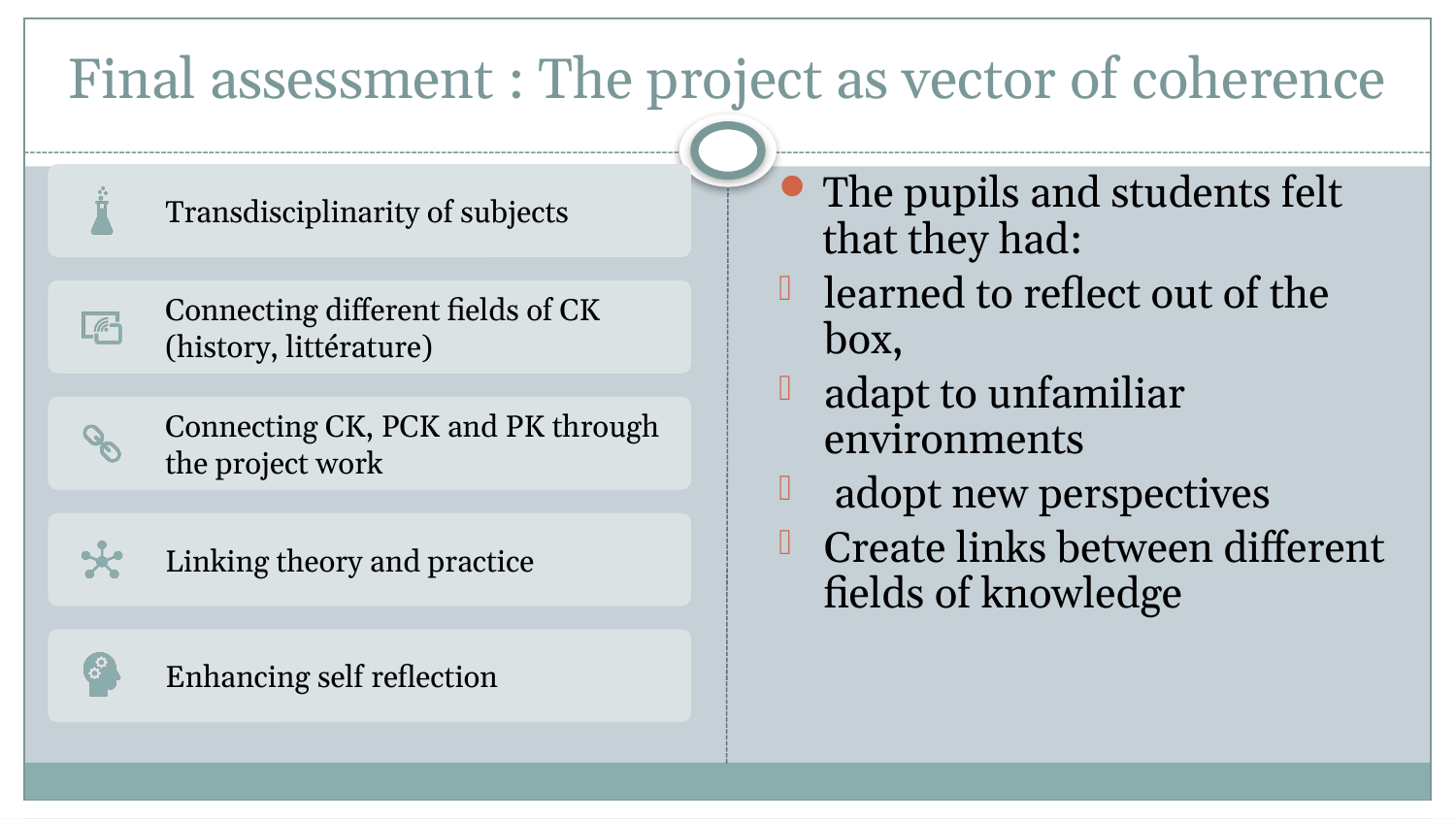

# Final assessment : The project as vector of coherence
Transdisciplinarity of subjects
Connecting different fields of CK (history, littérature)
Connecting CK, PCK and PK through the project work
Linking theory and practice
Enhancing self reflection
The pupils and students felt that they had:
learned to reflect out of the box,
adapt to unfamiliar environments
 adopt new perspectives
Create links between different fields of knowledge